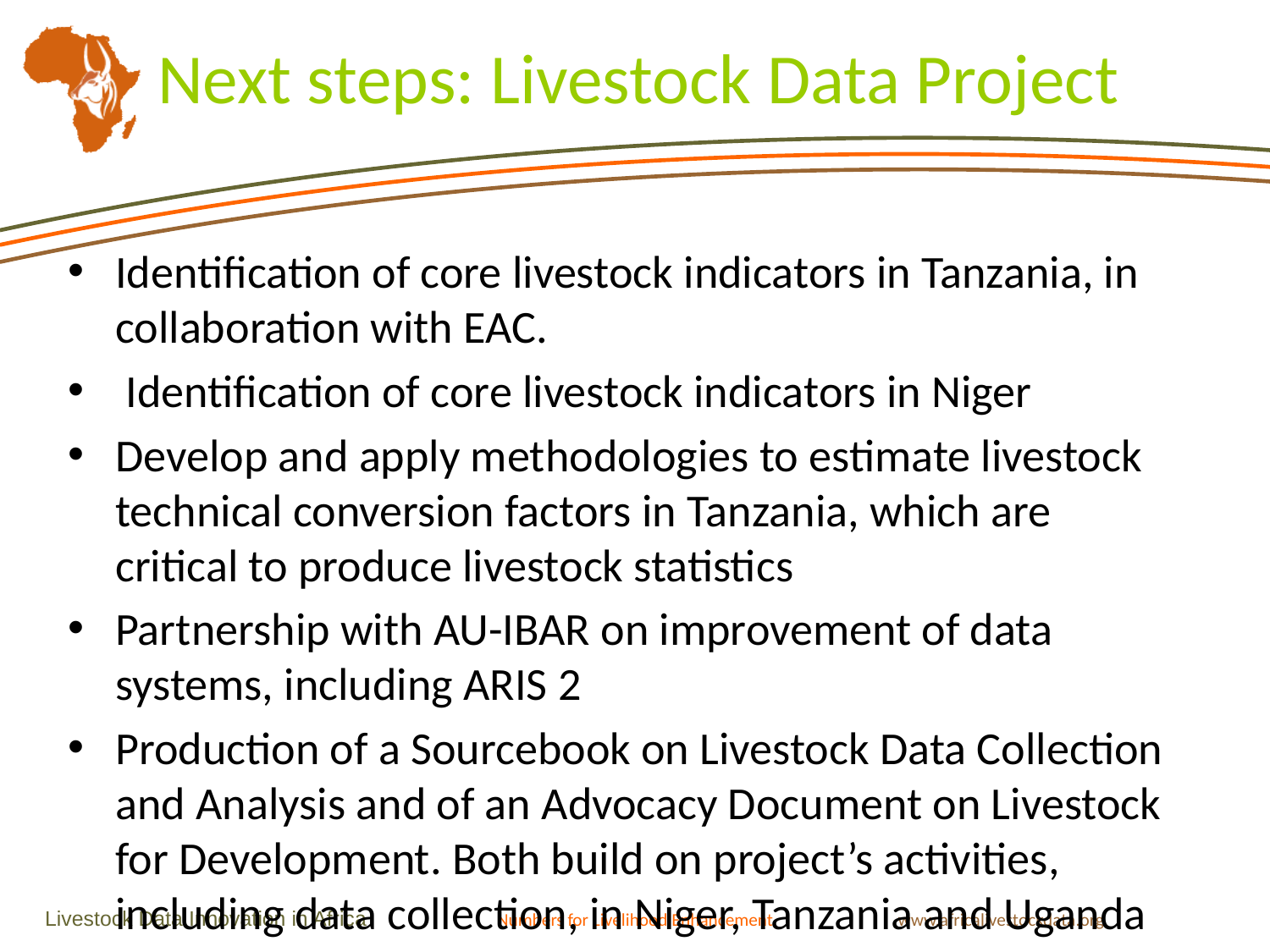

# Next steps: Livestock Data Project
Identification of core livestock indicators in Tanzania, in collaboration with EAC.
 Identification of core livestock indicators in Niger
Develop and apply methodologies to estimate livestock technical conversion factors in Tanzania, which are critical to produce livestock statistics
Partnership with AU-IBAR on improvement of data systems, including ARIS 2
Production of a Sourcebook on Livestock Data Collection and Analysis and of an Advocacy Document on Livestock for Development. Both build on project’s activities, including data collection, in Niger, Tanzania and Uganda